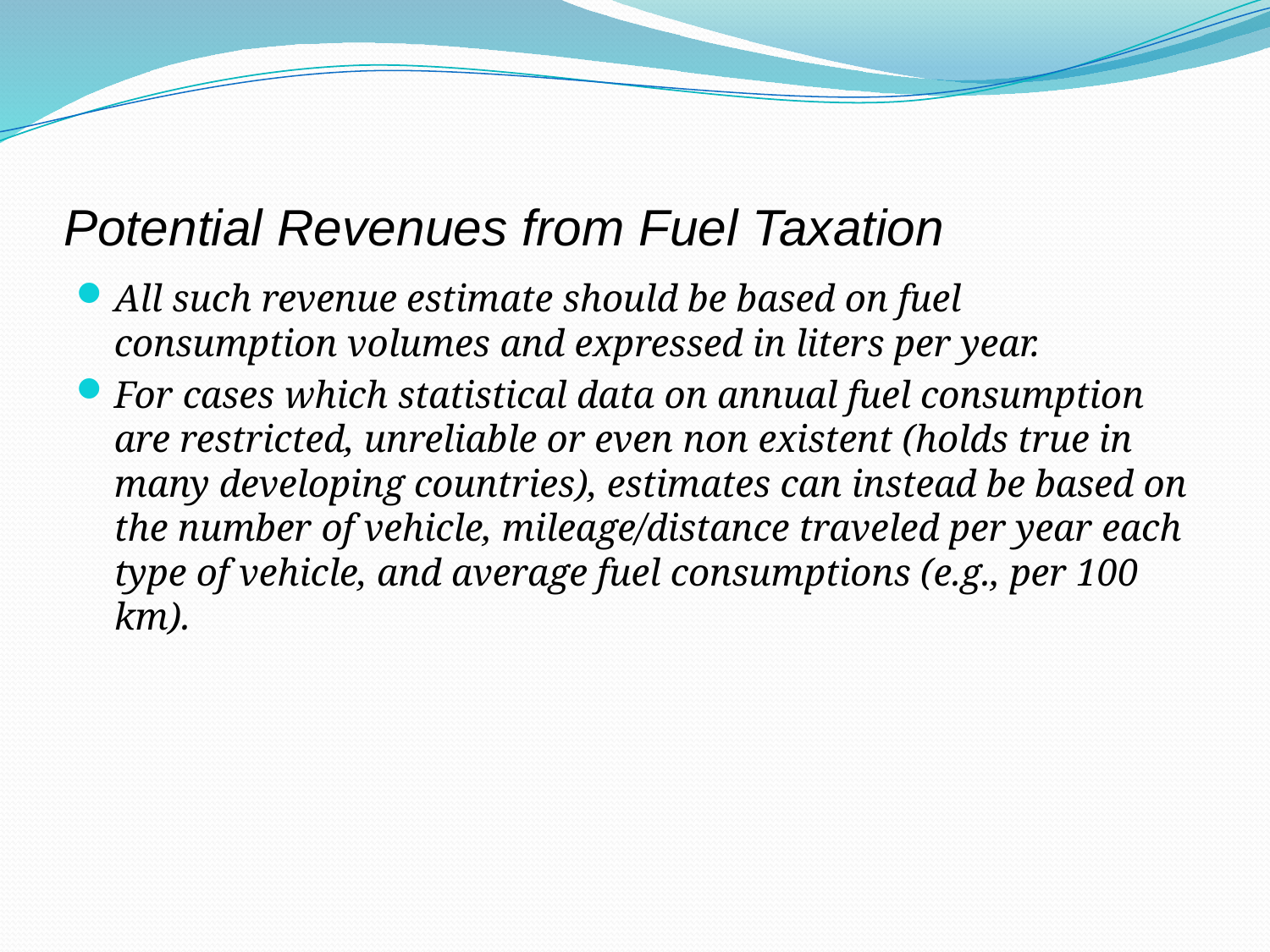

# Potential Revenues from Fuel Taxation
All such revenue estimate should be based on fuel consumption volumes and expressed in liters per year.
For cases which statistical data on annual fuel consumption are restricted, unreliable or even non existent (holds true in many developing countries), estimates can instead be based on the number of vehicle, mileage/distance traveled per year each type of vehicle, and average fuel consumptions (e.g., per 100 km).